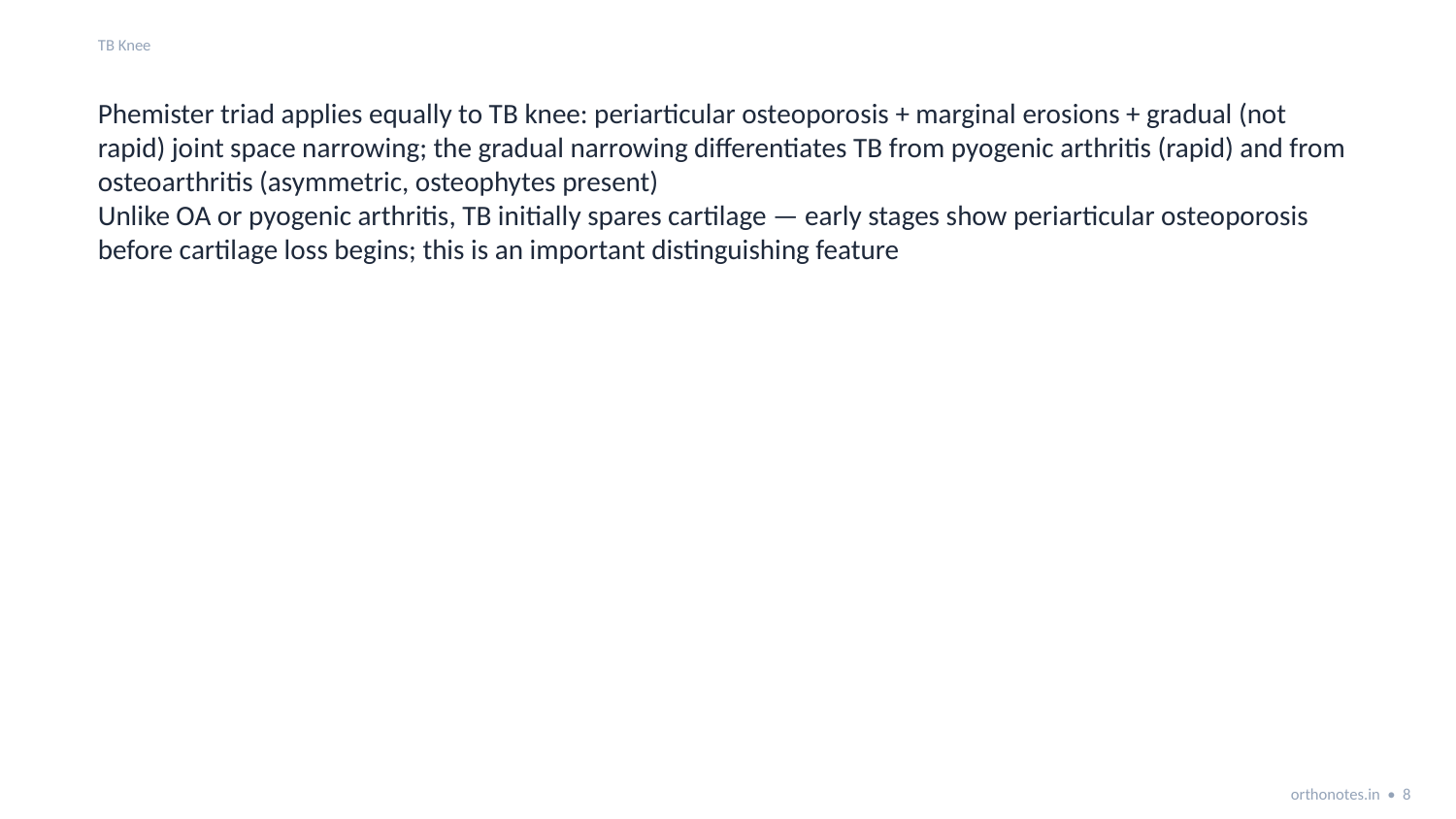

TB Knee
Phemister triad applies equally to TB knee: periarticular osteoporosis + marginal erosions + gradual (not rapid) joint space narrowing; the gradual narrowing differentiates TB from pyogenic arthritis (rapid) and from osteoarthritis (asymmetric, osteophytes present)
Unlike OA or pyogenic arthritis, TB initially spares cartilage — early stages show periarticular osteoporosis before cartilage loss begins; this is an important distinguishing feature
orthonotes.in  •  8